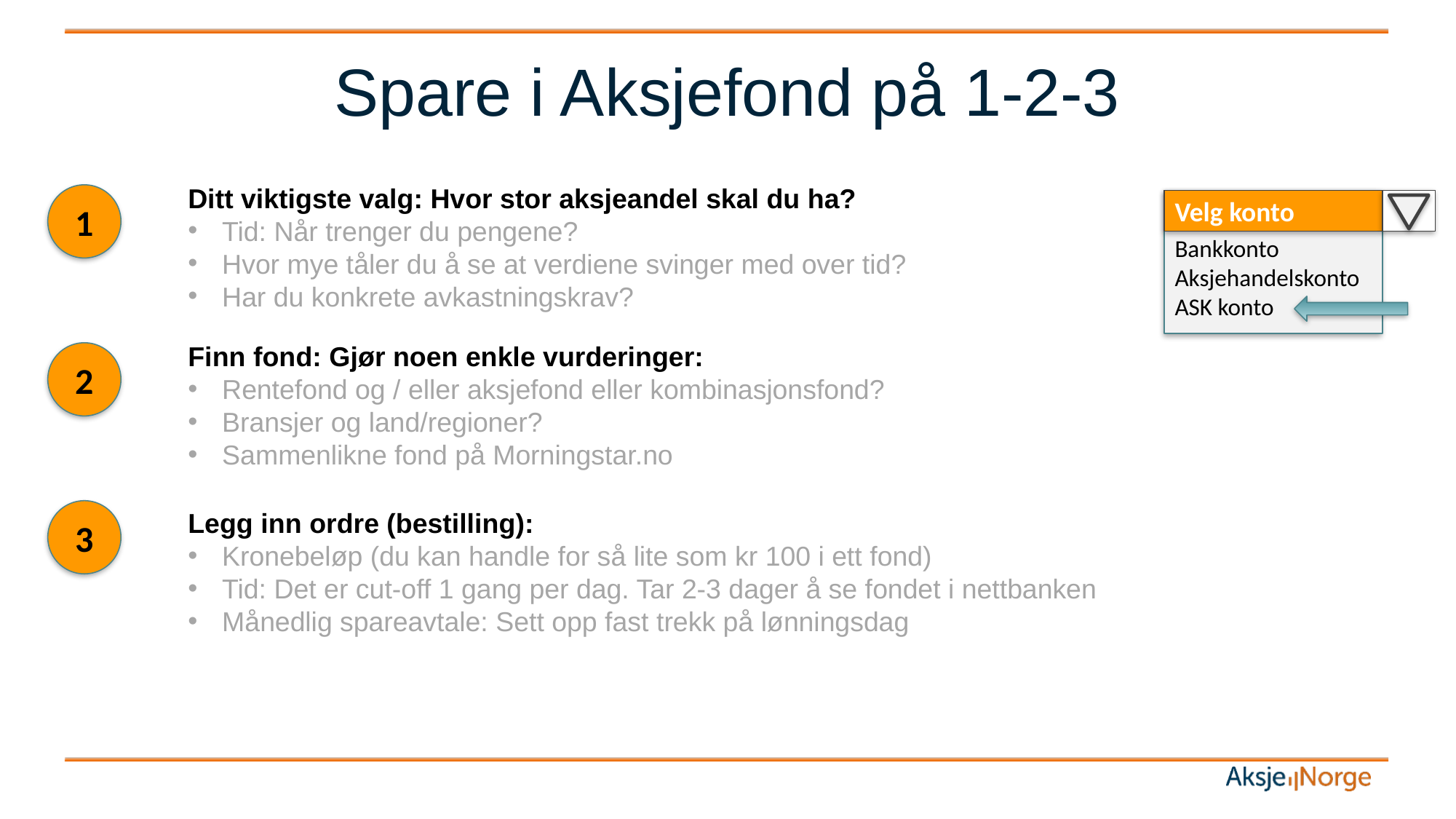

# Spare i Aksjefond på 1-2-3
Skaff tilgang til Fondshandel i nettbanken
De fleste velger å bruke Aksjesparekonto (ASK) for å ha utsatt skatt på gevinst. Sikre at du har penger på konto.
Ditt viktigste valg: Hvor stor aksjeandel skal du ha?
Tid: Når trenger du pengene?
Hvor mye tåler du å se at verdiene svinger med over tid?
Har du konkrete avkastningskrav?
1

Bankkonto
Aksjehandelskonto
ASK konto
Velg konto

Finn fond: Gjør noen enkle vurderinger:
Rentefond og / eller aksjefond eller kombinasjonsfond?
Bransjer og land/regioner?
Sammenlikne fond på Morningstar.no
2
3
Legg inn ordre (bestilling):
Kronebeløp (du kan handle for så lite som kr 100 i ett fond)
Tid: Det er cut-off 1 gang per dag. Tar 2-3 dager å se fondet i nettbanken
Månedlig spareavtale: Sett opp fast trekk på lønningsdag